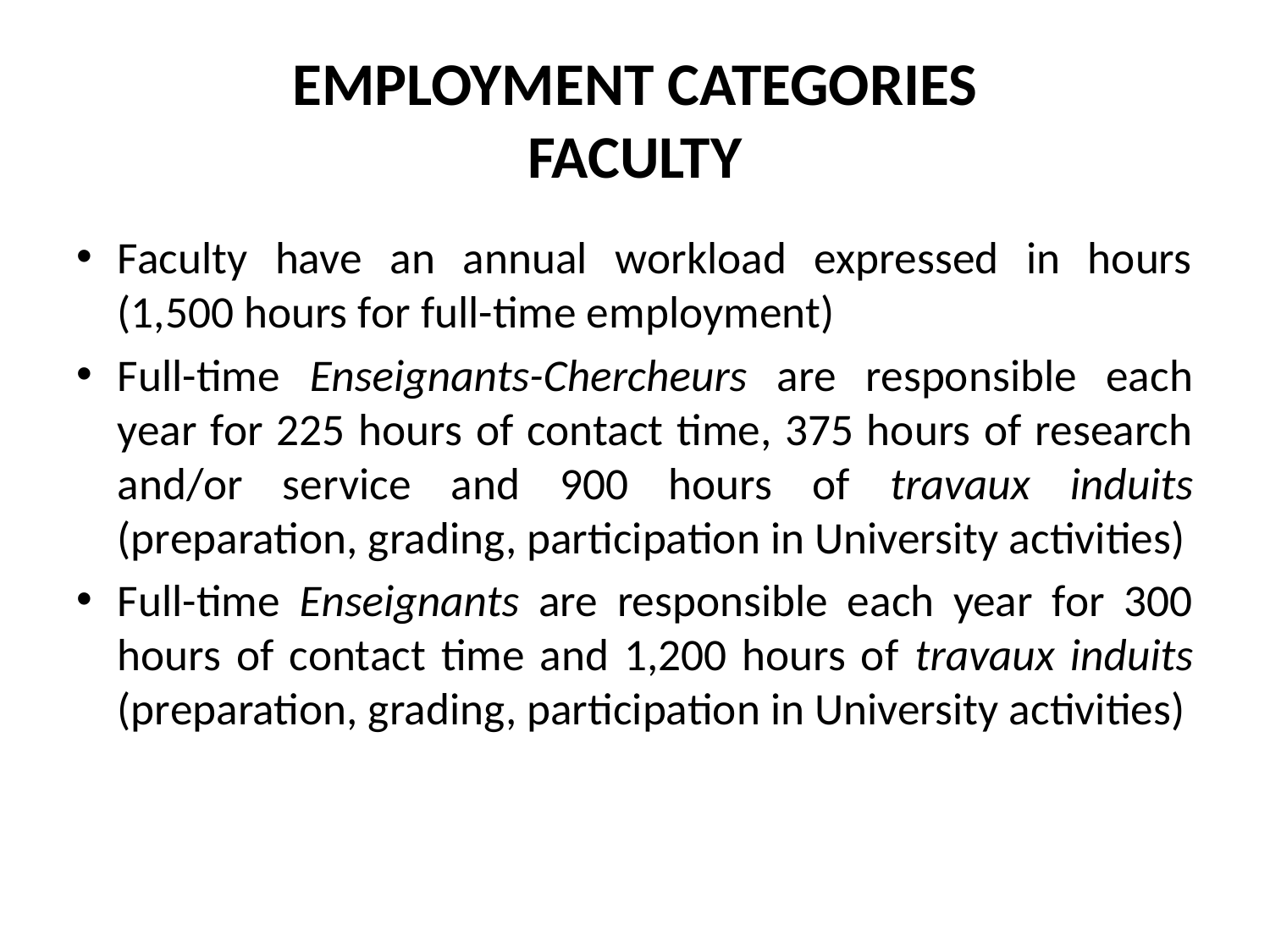

# EMPLOYMENT CATEGORIES FACULTY
Faculty have an annual workload expressed in hours (1,500 hours for full-time employment)
Full-time Enseignants-Chercheurs are responsible each year for 225 hours of contact time, 375 hours of research and/or service and 900 hours of travaux induits (preparation, grading, participation in University activities)
Full-time Enseignants are responsible each year for 300 hours of contact time and 1,200 hours of travaux induits (preparation, grading, participation in University activities)